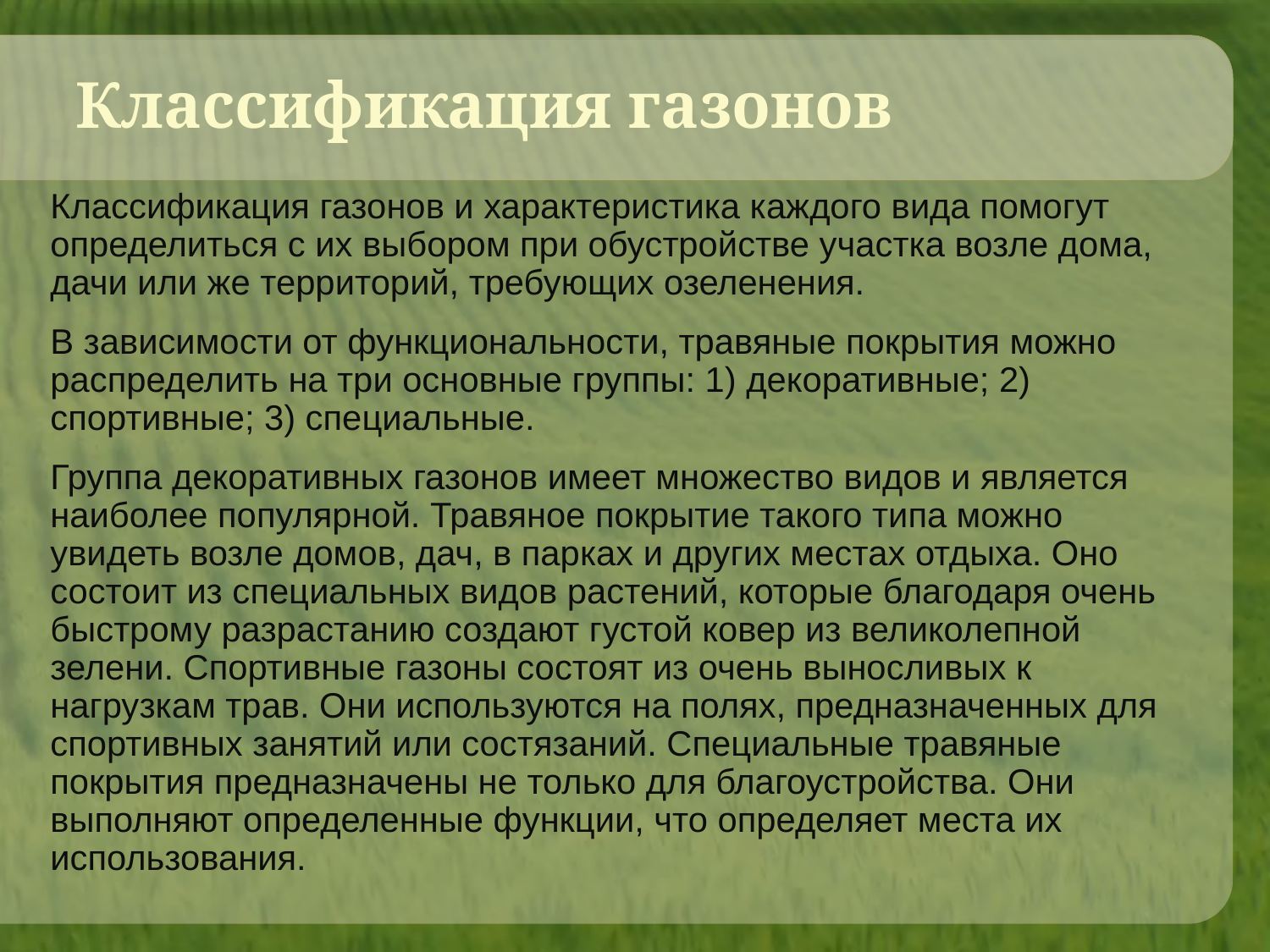

# Классификация газонов
Классификация газонов и характеристика каждого вида помогут определиться с их выбором при обустройстве участка возле дома, дачи или же территорий, требующих озеленения.
В зависимости от функциональности, травяные покрытия можно распределить на три основные группы: 1) декоративные; 2) спортивные; 3) специальные.
Группа декоративных газонов имеет множество видов и является наиболее популярной. Травяное покрытие такого типа можно увидеть возле домов, дач, в парках и других местах отдыха. Оно состоит из специальных видов растений, которые благодаря очень быстрому разрастанию создают густой ковер из великолепной зелени. Спортивные газоны состоят из очень выносливых к нагрузкам трав. Они используются на полях, предназначенных для спортивных занятий или состязаний. Специальные травяные покрытия предназначены не только для благоустройства. Они выполняют определенные функции, что определяет места их использования.